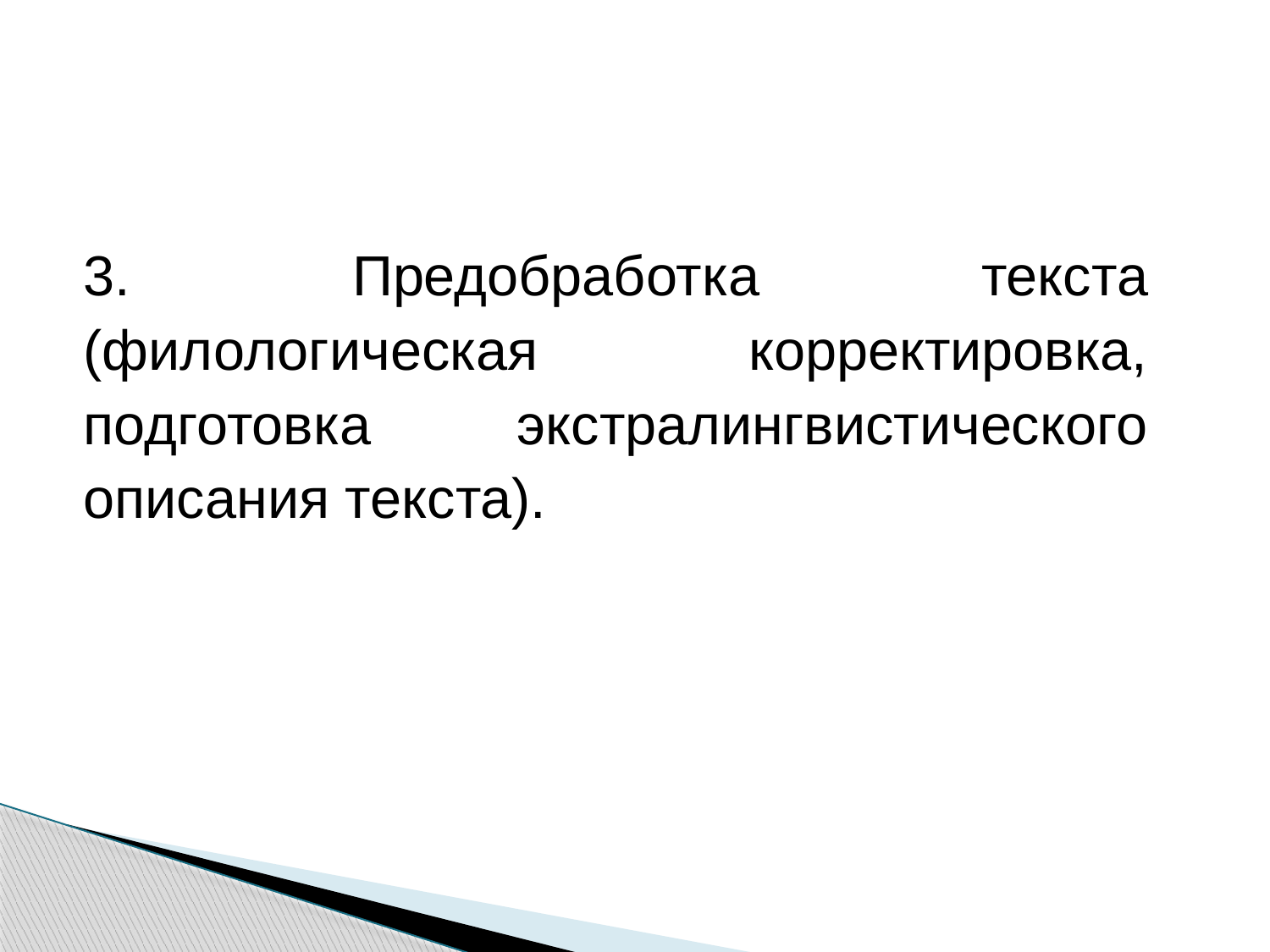

3. Предобработка текста (филологическая корректировка, подготовка экстралингвистического описания текста).